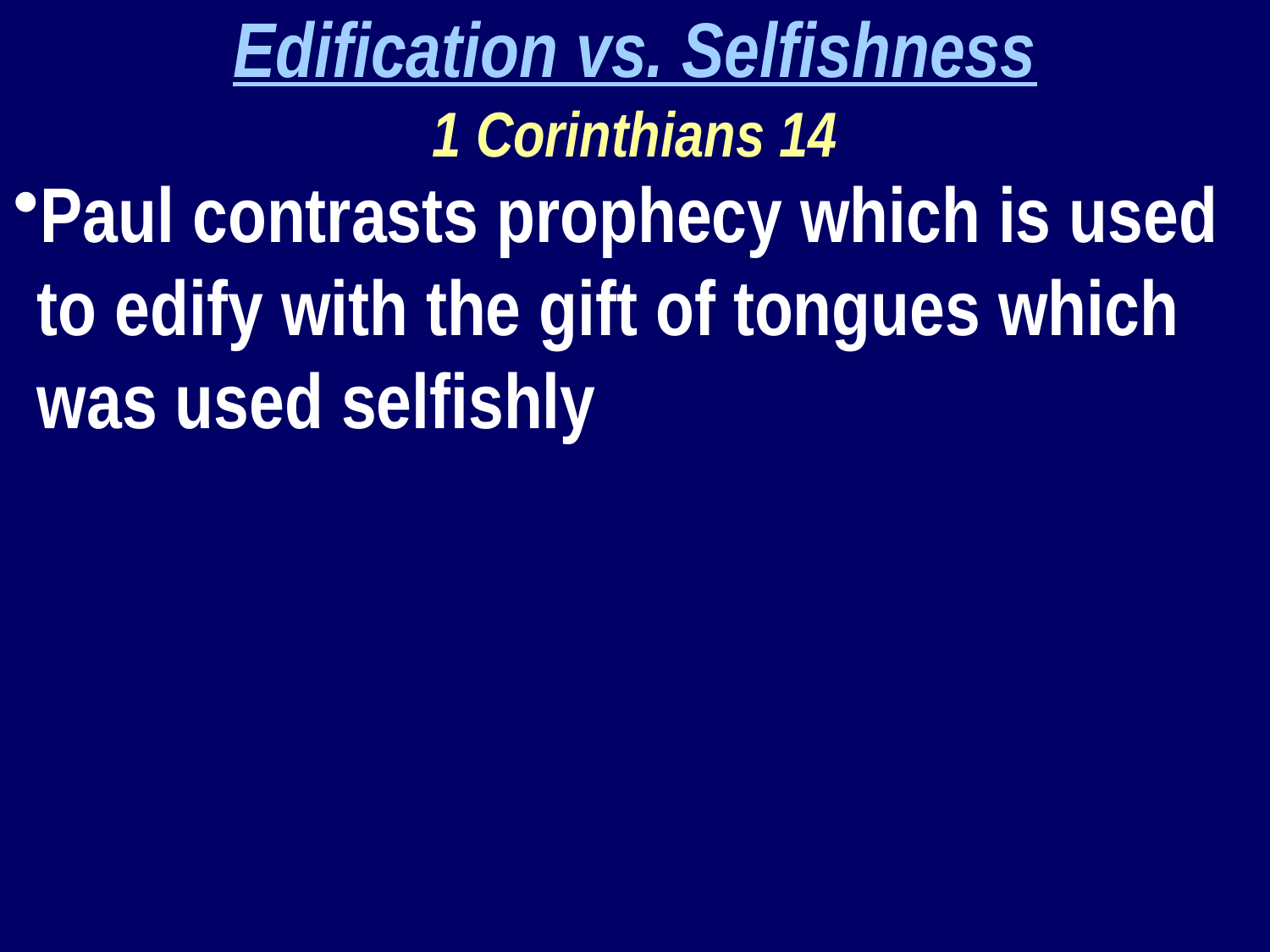

Edification vs. Selfishness
1 Corinthians 14
Paul contrasts prophecy which is used to edify with the gift of tongues which was used selfishly